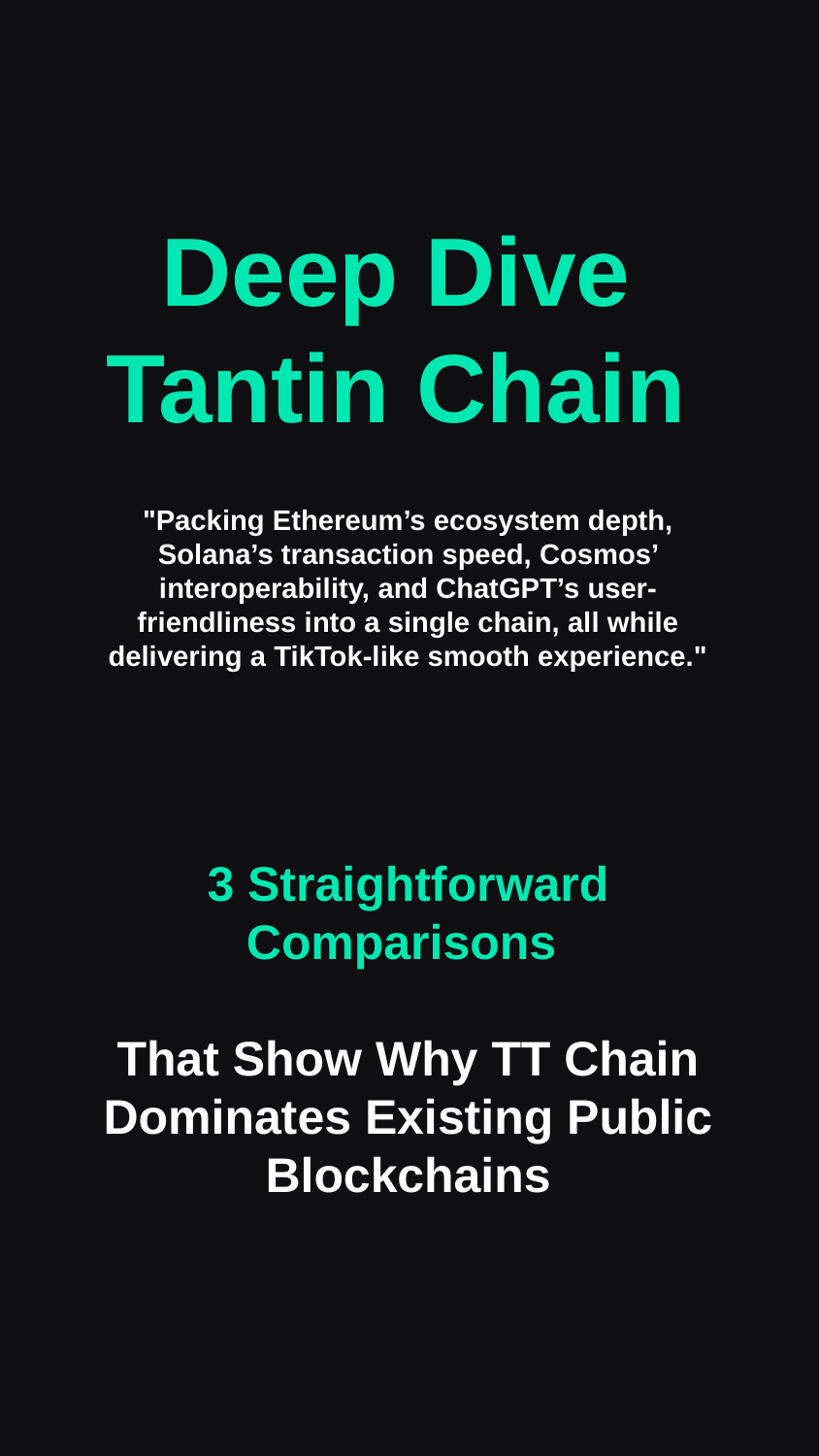

Deep Dive
Tantin Chain
"Packing Ethereum’s ecosystem depth, Solana’s transaction speed, Cosmos’ interoperability, and ChatGPT’s user-friendliness into a single chain, all while delivering a TikTok-like smooth experience."
3 Straightforward Comparisons

That Show Why TT Chain Dominates Existing Public Blockchains